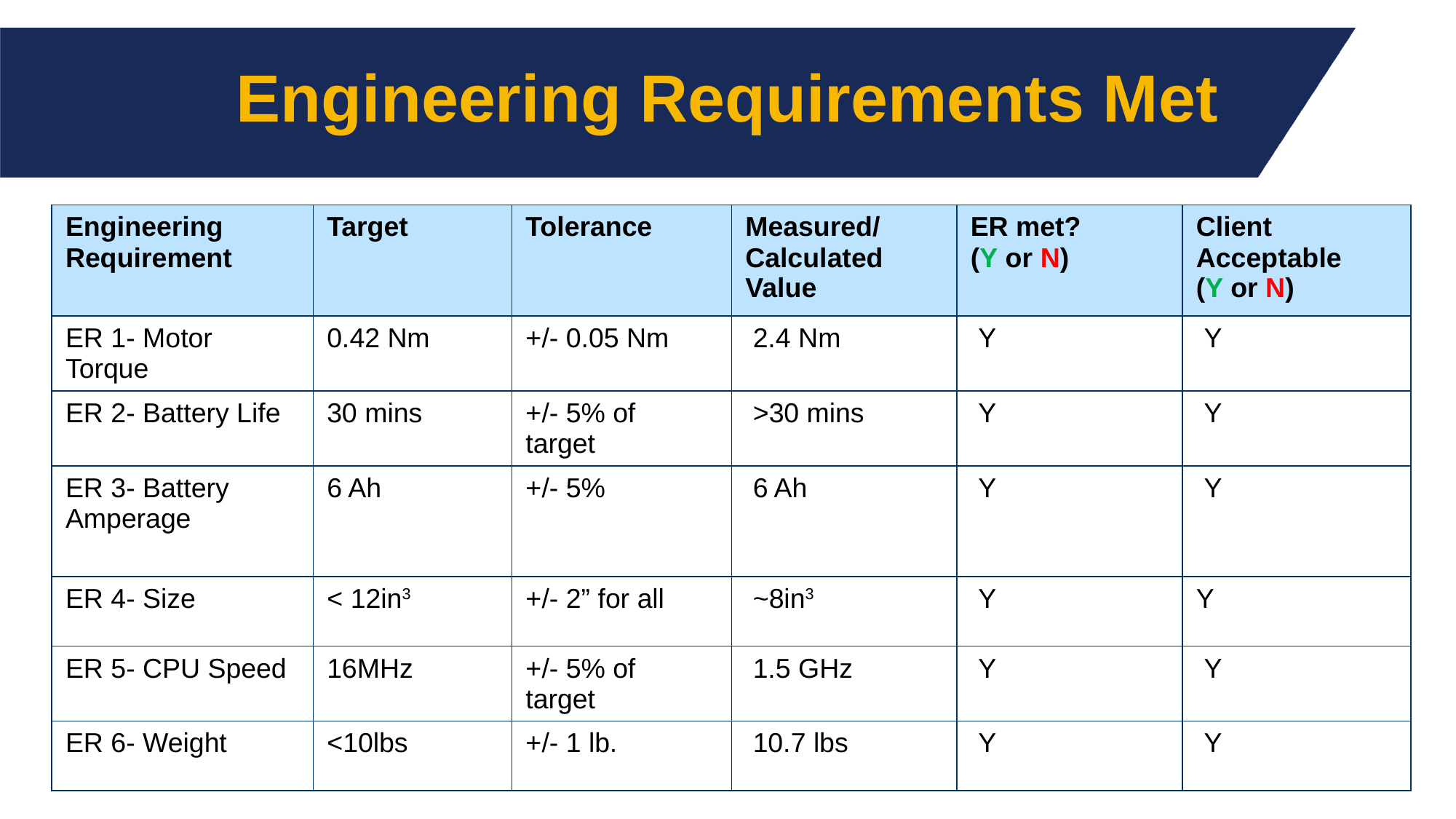

# Engineering Requirements Met
| Engineering Requirement | Target | Tolerance | Measured/ Calculated Value | ER met?      (Y or N) | Client Acceptable (Y or N) |
| --- | --- | --- | --- | --- | --- |
| ER 1- Motor Torque | 0.42 Nm | +/- 0.05 Nm | 2.4 Nm | Y | Y |
| ER 2- Battery Life | 30 mins | +/- 5% of target | >30 mins | Y | Y |
| ER 3- Battery Amperage | 6 Ah | +/- 5% | 6 Ah | Y | Y |
| ER 4- Size | < 12in3 | +/- 2” for all | ~8in3 | Y | Y |
| ER 5- CPU Speed | 16MHz | +/- 5% of target | 1.5 GHz | Y | Y |
| ER 6- Weight | <10lbs | +/- 1 lb. | 10.7 lbs | Y | Y |